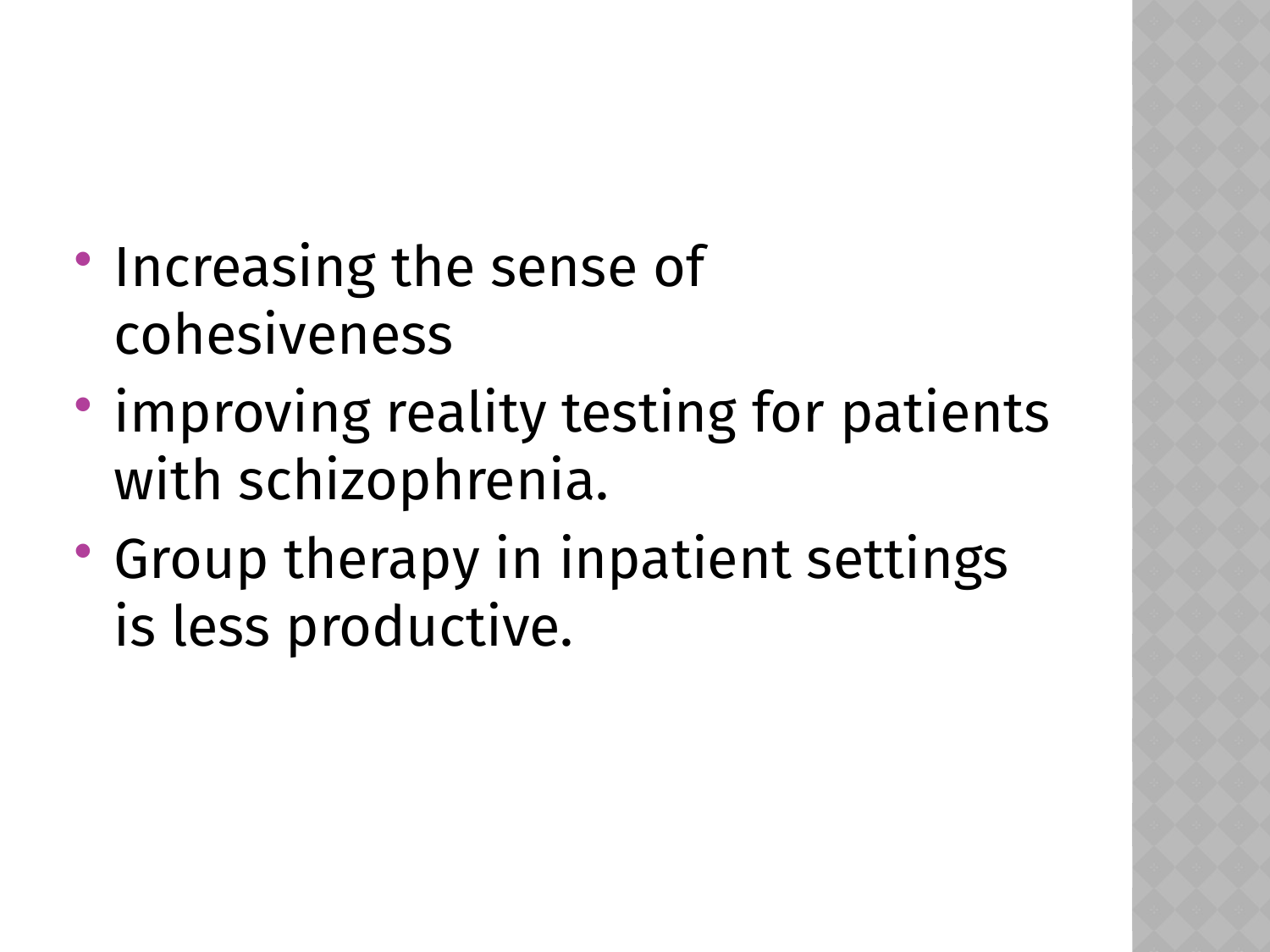

#
Increasing the sense of cohesiveness
improving reality testing for patients with schizophrenia.
Group therapy in inpatient settings is less productive.